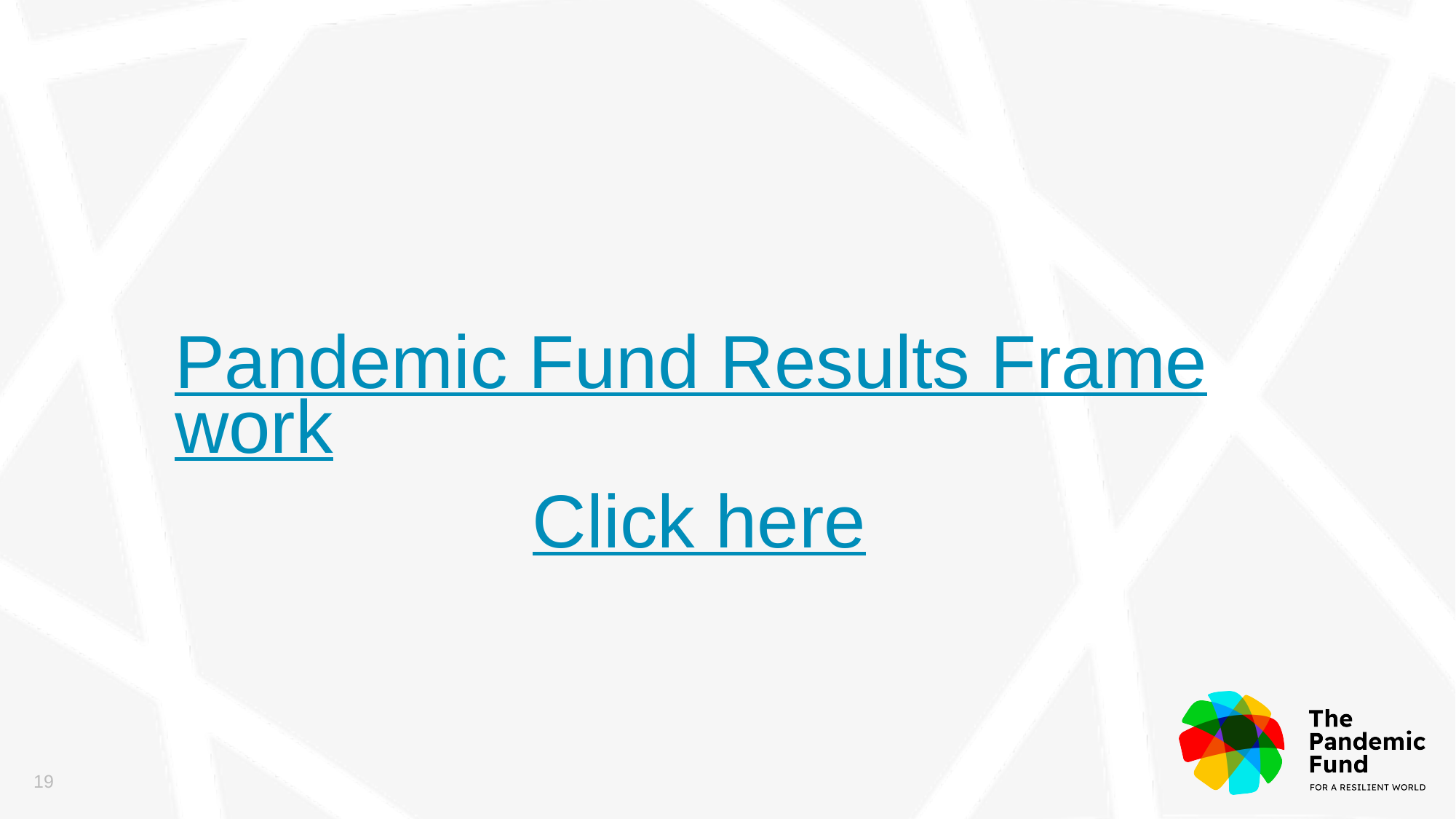

Pandemic Fund Results Framework
Click here

19